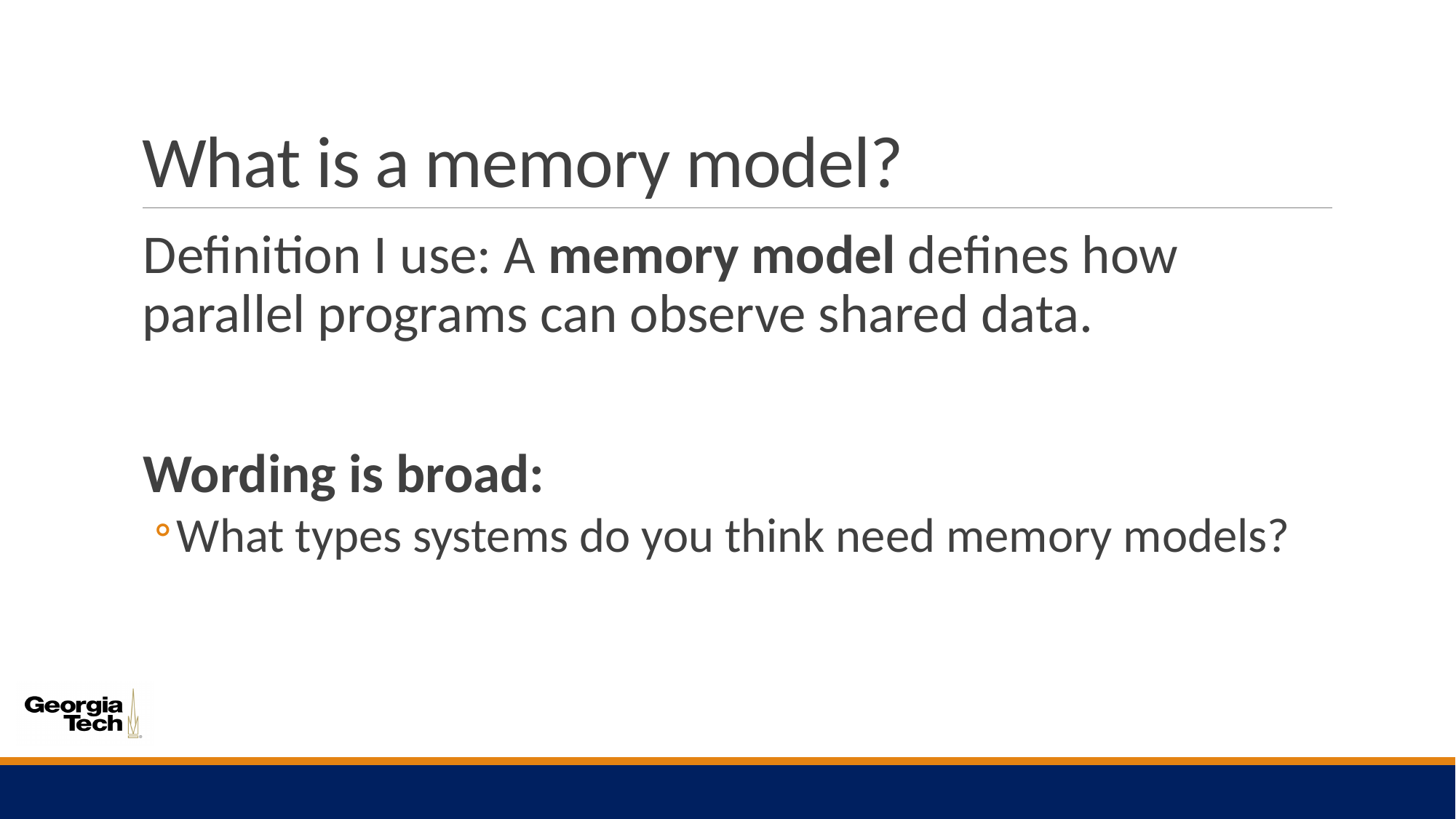

# What is a memory model?
Definition I use: A memory model defines how parallel programs can observe shared data.

Wording is broad:
What types systems do you think need memory models?